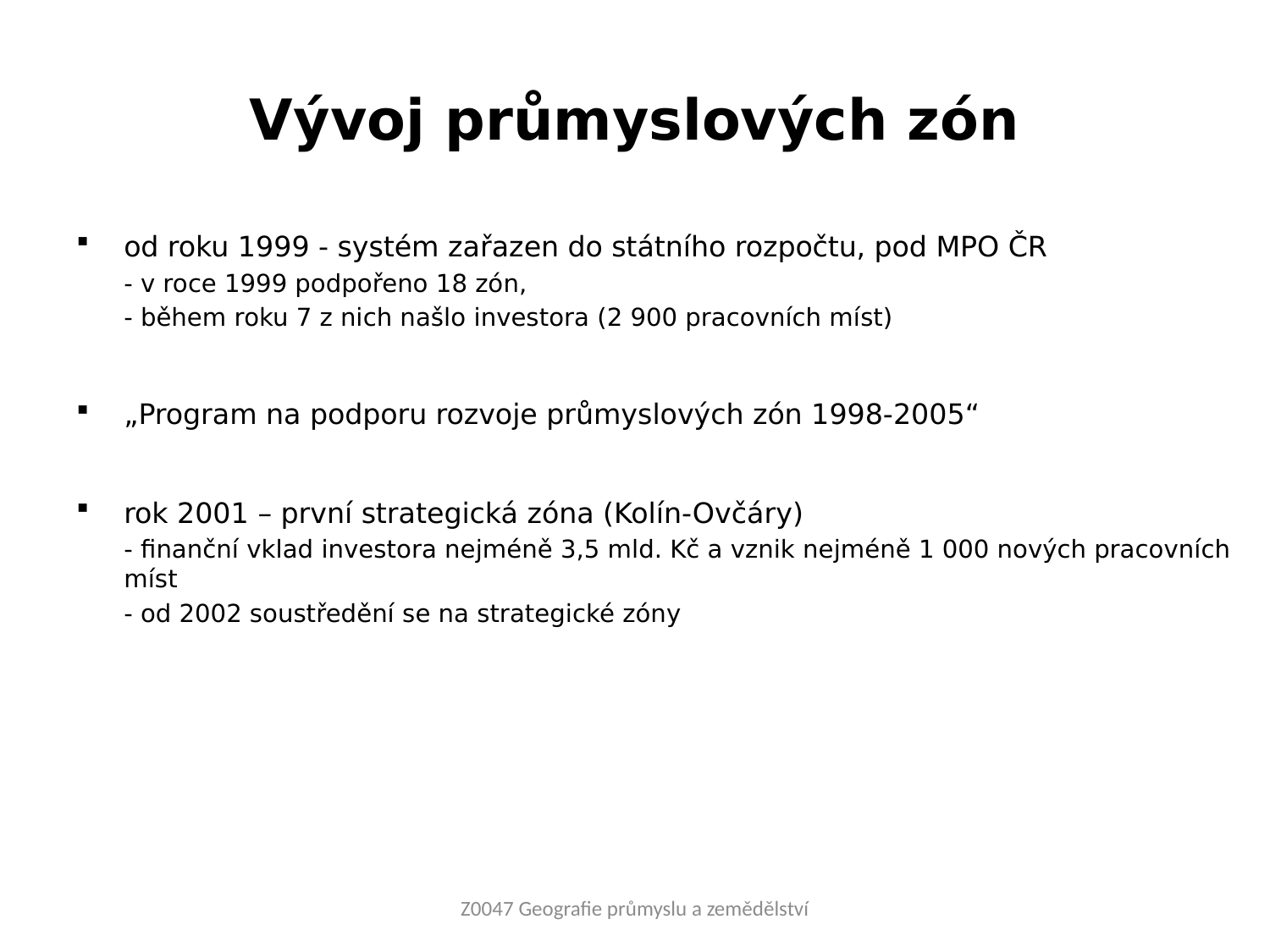

# Vývoj průmyslových zón
od roku 1999 - systém zařazen do státního rozpočtu, pod MPO ČR
	- v roce 1999 podpořeno 18 zón,
	- během roku 7 z nich našlo investora (2 900 pracovních míst)

„Program na podporu rozvoje průmyslových zón 1998-2005“

rok 2001 – první strategická zóna (Kolín-Ovčáry)
	- finanční vklad investora nejméně 3,5 mld. Kč a vznik nejméně 1 000 nových pracovních míst
	- od 2002 soustředění se na strategické zóny

Z0047 Geografie průmyslu a zemědělství